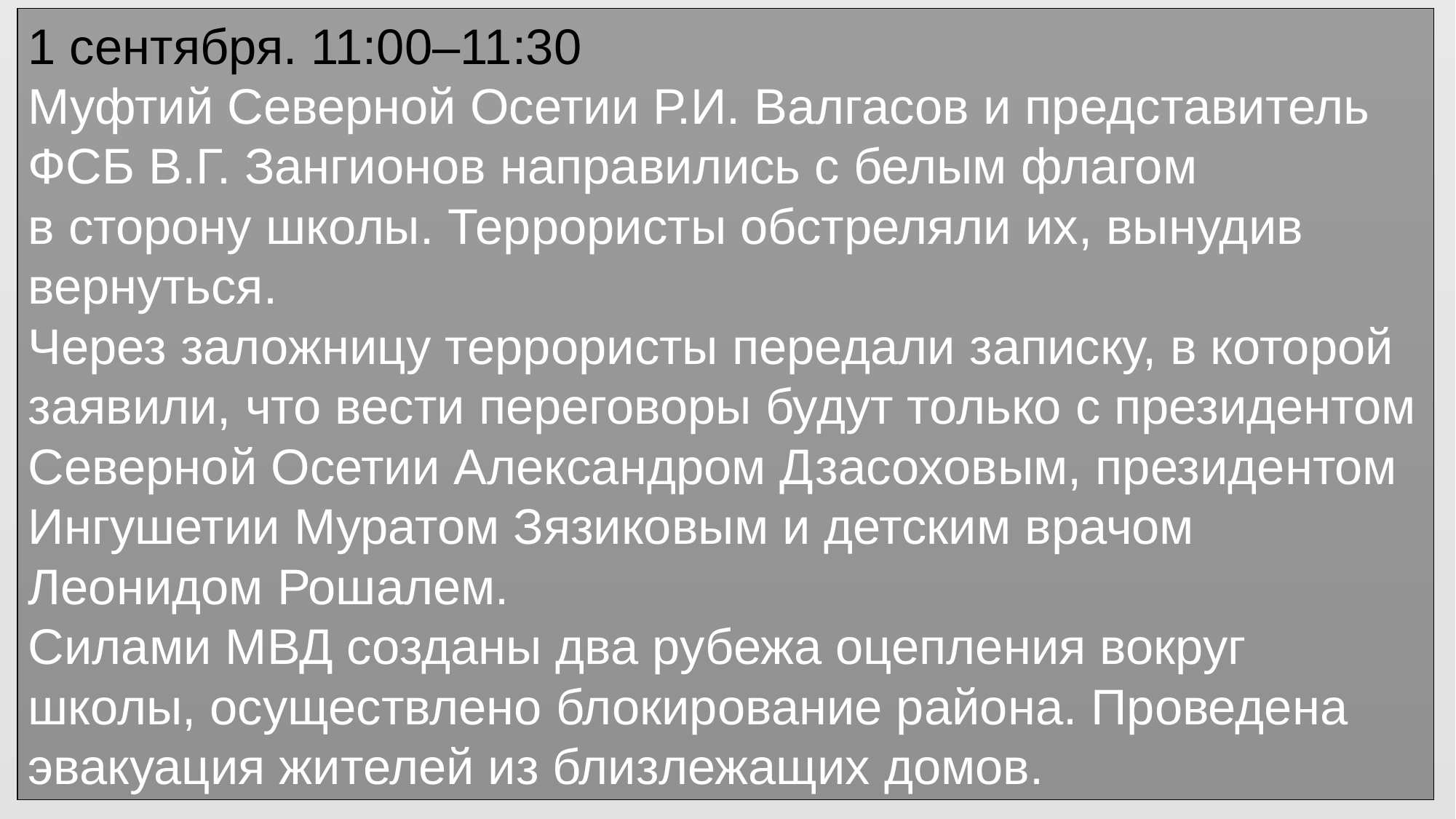

1 сентября. 11:00–11:30
Муфтий Северной Осетии Р.И. Валгасов и представитель ФСБ В.Г. Зангионов направились с белым флагом в сторону школы. Террористы обстреляли их, вынудив вернуться.
Через заложницу террористы передали записку, в которой заявили, что вести переговоры будут только с президентом Северной Осетии Александром Дзасоховым, президентом Ингушетии Муратом Зязиковым и детским врачом Леонидом Рошалем.
Силами МВД созданы два рубежа оцепления вокруг школы, осуществлено блокирование района. Проведена эвакуация жителей из близлежащих домов.